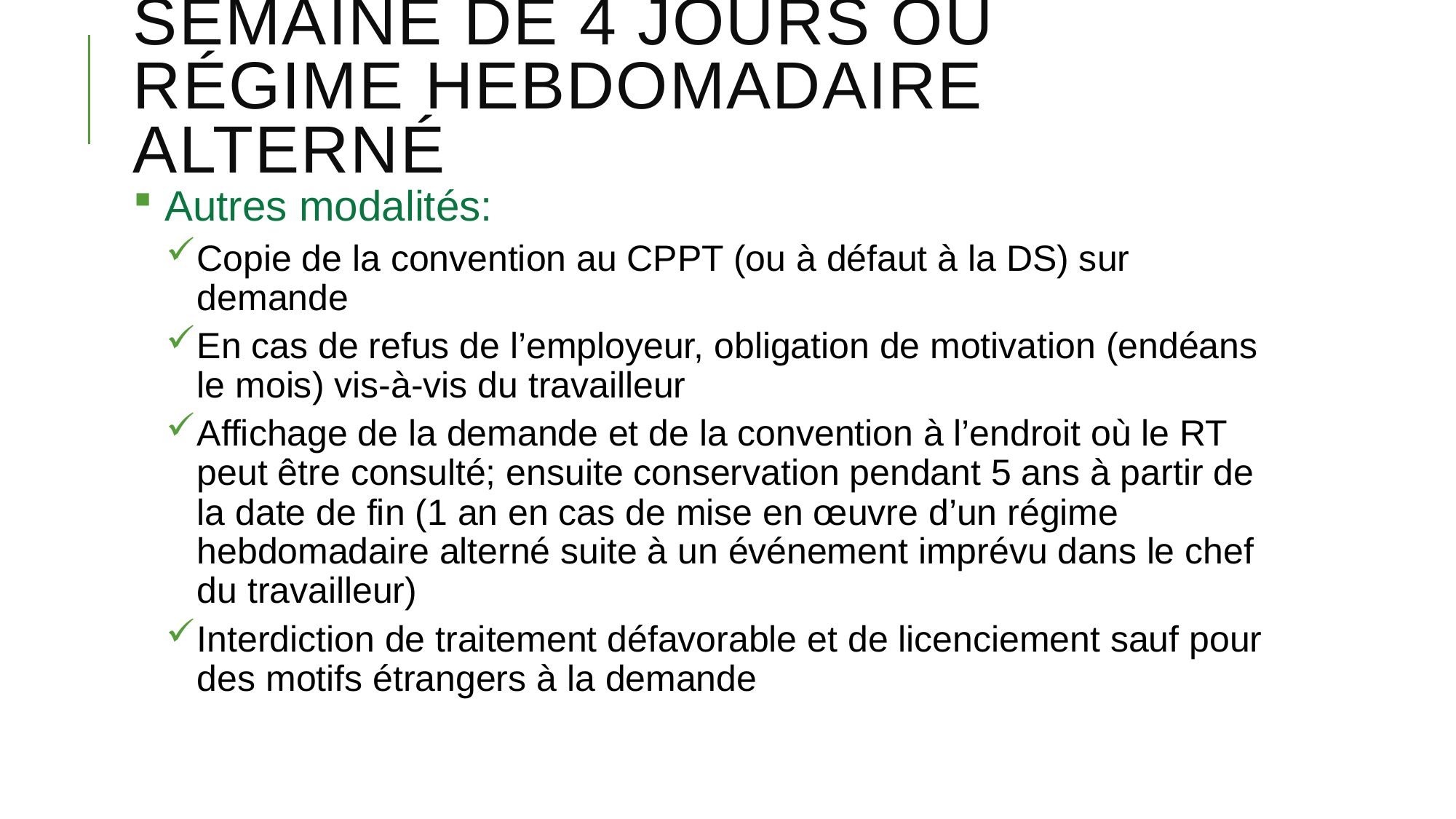

# Semaine de 4 jours ou régime hebdomadaire alterné
Autres modalités:
Copie de la convention au CPPT (ou à défaut à la DS) sur demande
En cas de refus de l’employeur, obligation de motivation (endéans le mois) vis-à-vis du travailleur
Affichage de la demande et de la convention à l’endroit où le RT peut être consulté; ensuite conservation pendant 5 ans à partir de la date de fin (1 an en cas de mise en œuvre d’un régime hebdomadaire alterné suite à un événement imprévu dans le chef du travailleur)
Interdiction de traitement défavorable et de licenciement sauf pour des motifs étrangers à la demande